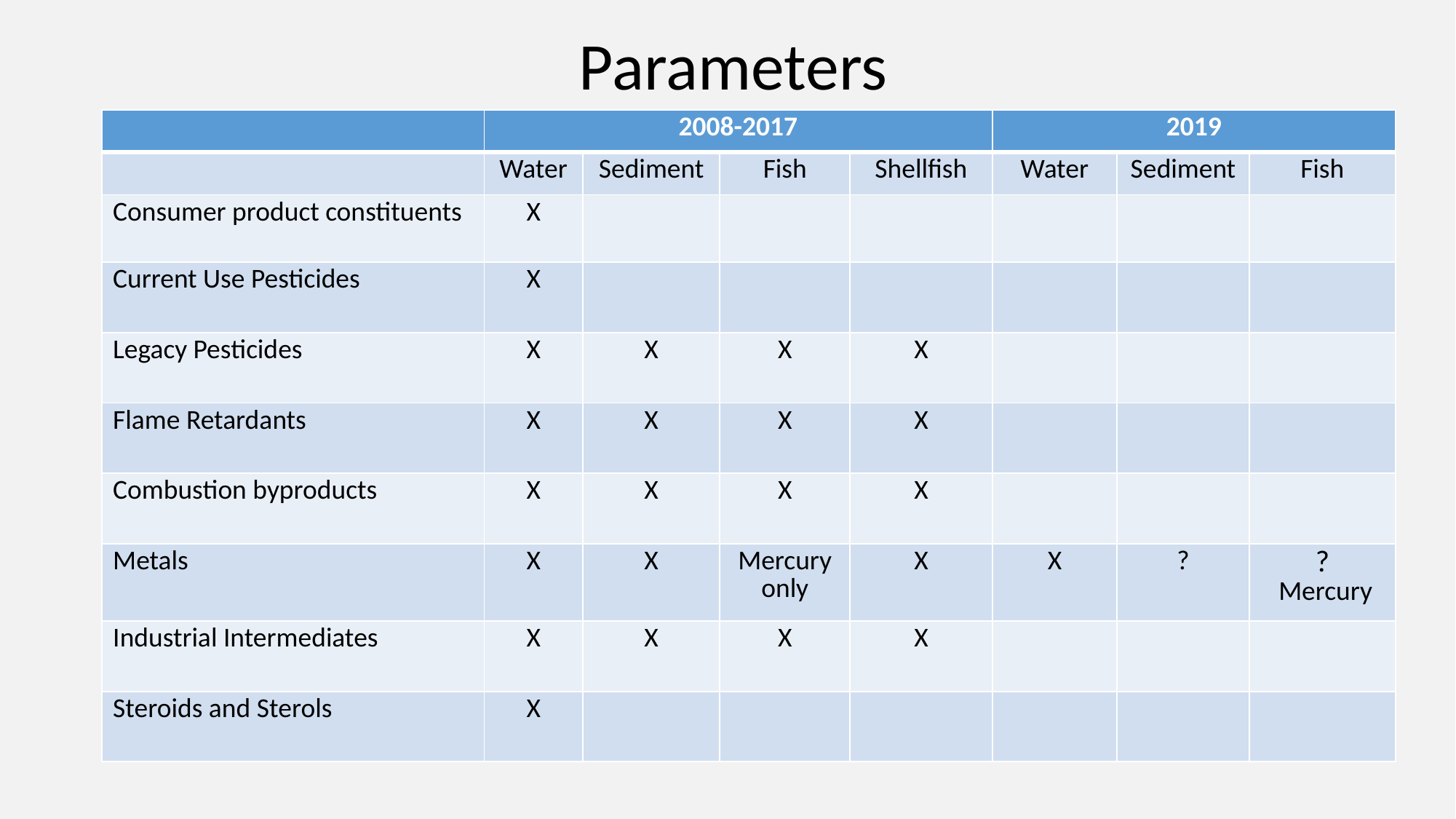

Parameters
|  | 2008-2017 |  |  |  | 2019 |  |  |
| --- | --- | --- | --- | --- | --- | --- | --- |
|  | Water | Sediment | Fish | Shellfish | Water | Sediment | Fish |
| Consumer product constituents | X |  |  |  |  |  |  |
| Current Use Pesticides | X |  |  |  |  |  |  |
| Legacy Pesticides | X | X | X | X |  |  |  |
| Flame Retardants | X | X | X | X |  |  |  |
| Combustion byproducts | X | X | X | X |  |  |  |
| Metals | X | X | Mercury only | X | X | ? | ? Mercury |
| Industrial Intermediates | X | X | X | X |  |  |  |
| Steroids and Sterols | X |  |  |  |  |  |  |